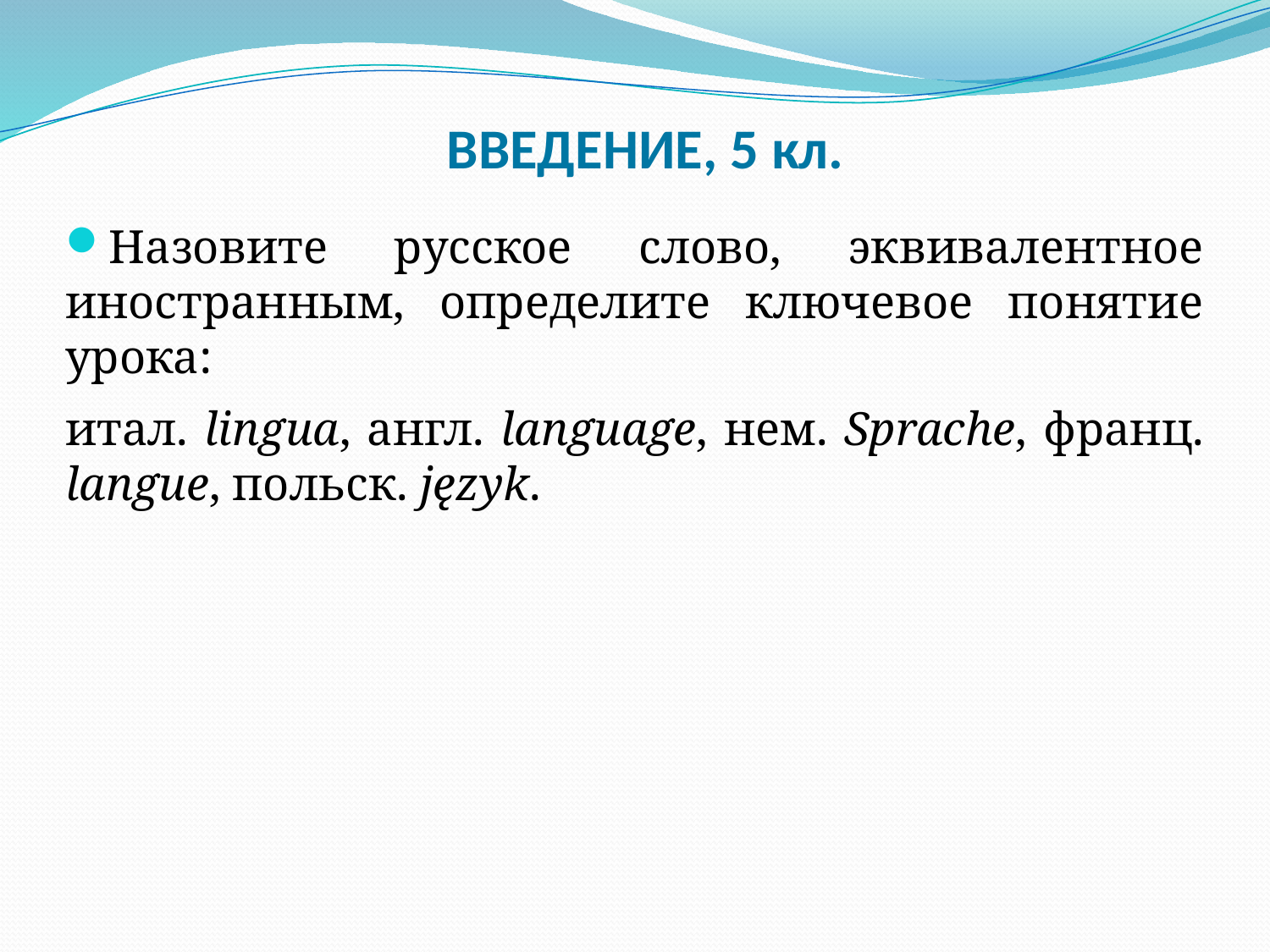

# ВВЕДЕНИЕ, 5 кл.
Назовите русское слово, эквивалентное иностранным, определите ключевое понятие урока:

итал. lingua, англ. language, нем. Sprache, франц. langue, польск. język.